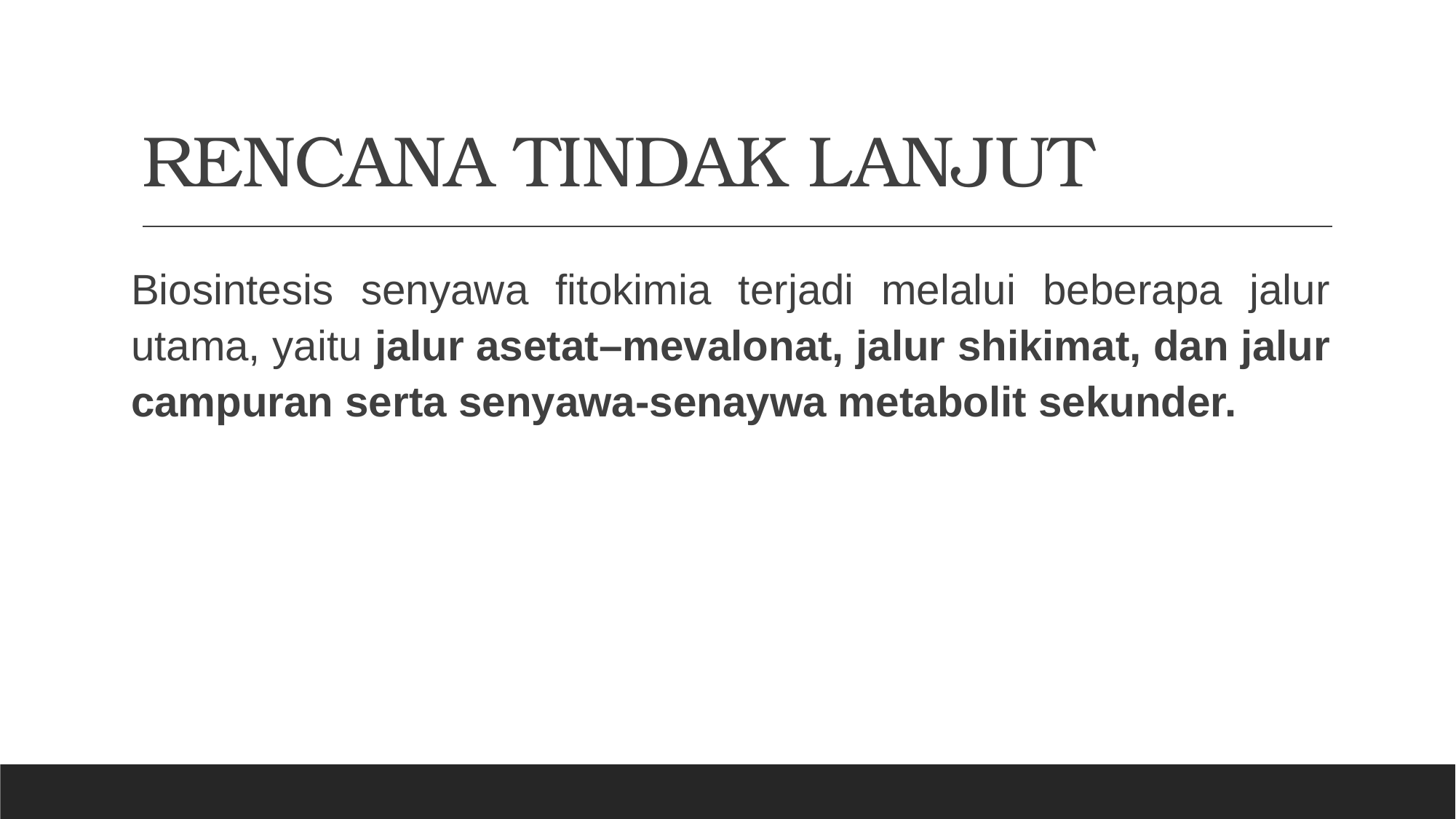

# RENCANA TINDAK LANJUT
Biosintesis senyawa fitokimia terjadi melalui beberapa jalur utama, yaitu jalur asetat–mevalonat, jalur shikimat, dan jalur campuran serta senyawa-senaywa metabolit sekunder.